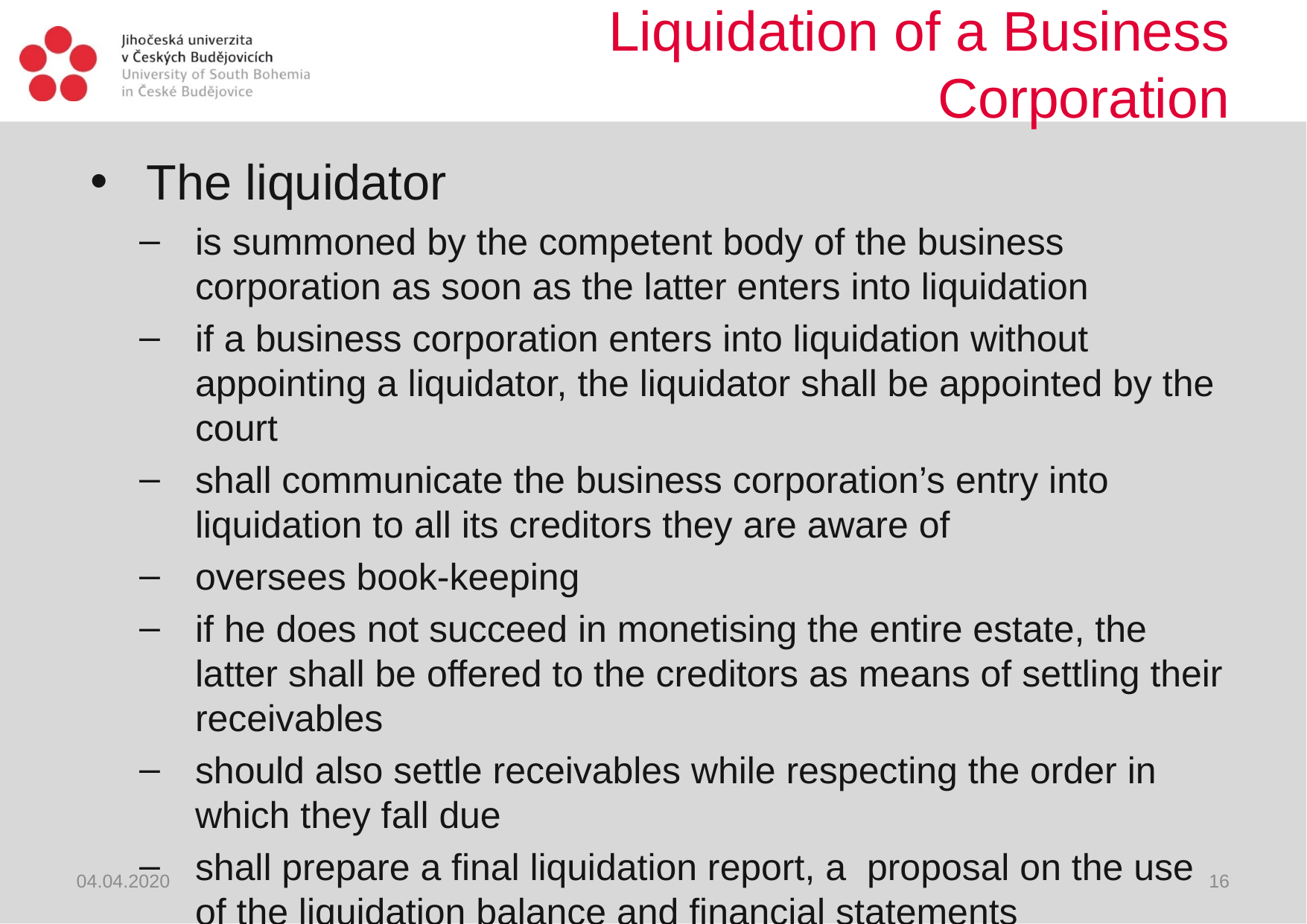

# Liquidation of a Business Corporation
The liquidator
is summoned by the competent body of the business corporation as soon as the latter enters into liquidation
if a business corporation enters into liquidation without appointing a liquidator, the liquidator shall be appointed by the court
shall communicate the business corporation’s entry into liquidation to all its creditors they are aware of
oversees book-keeping
if he does not succeed in monetising the entire estate, the latter shall be offered to the creditors as means of settling their receivables
should also settle receivables while respecting the order in which they fall due
shall prepare a final liquidation report, a  proposal on the use of the liquidation balance and financial statements

04.04.2020
16